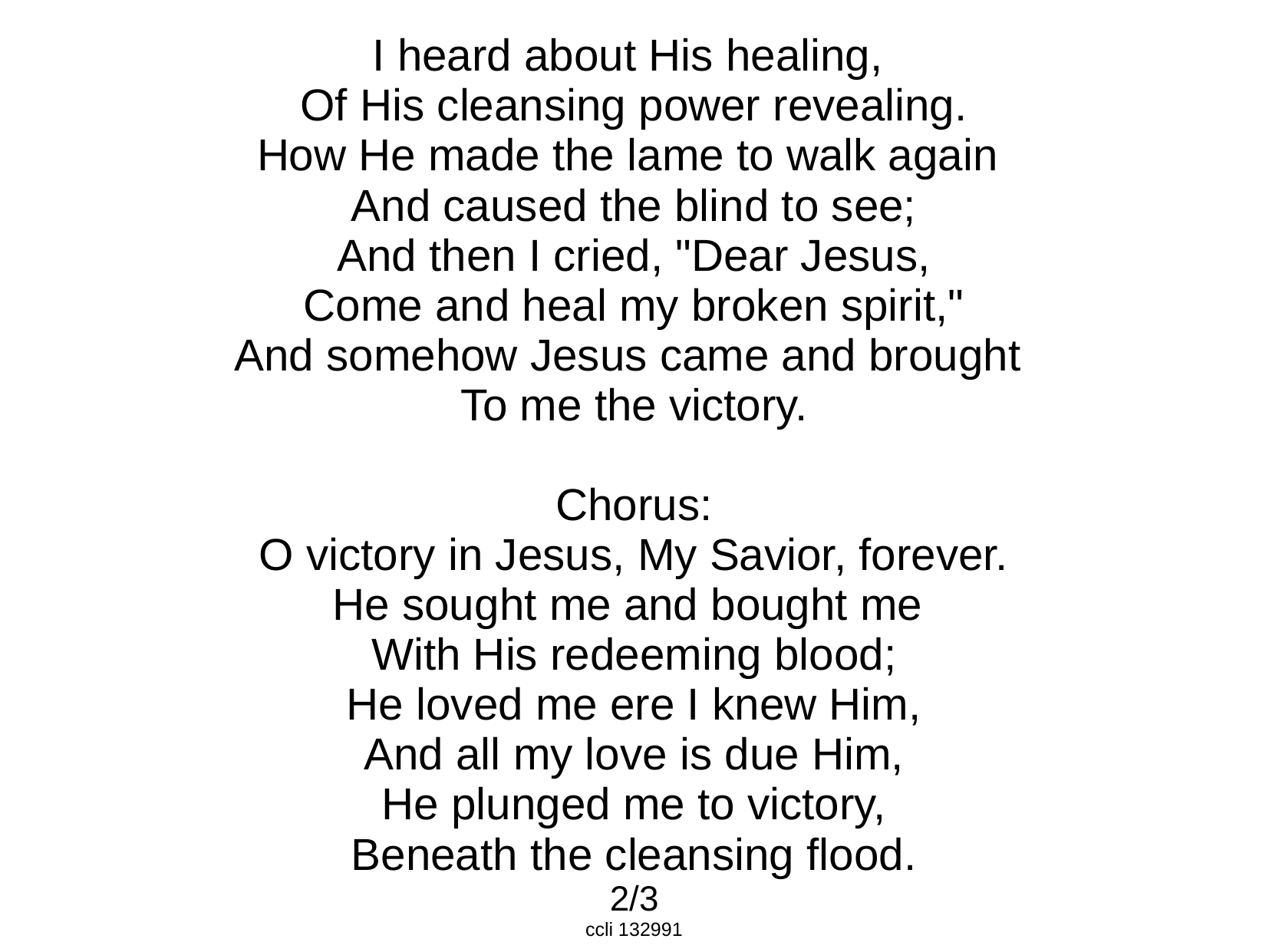

I heard about His healing,
Of His cleansing power revealing.
How He made the lame to walk again
And caused the blind to see;
And then I cried, "Dear Jesus,
Come and heal my broken spirit,"
And somehow Jesus came and brought
To me the victory.

Chorus:
O victory in Jesus, My Savior, forever.
He sought me and bought me
With His redeeming blood;
He loved me ere I knew Him,
And all my love is due Him,
He plunged me to victory,
Beneath the cleansing flood.
2/3
ccli 132991